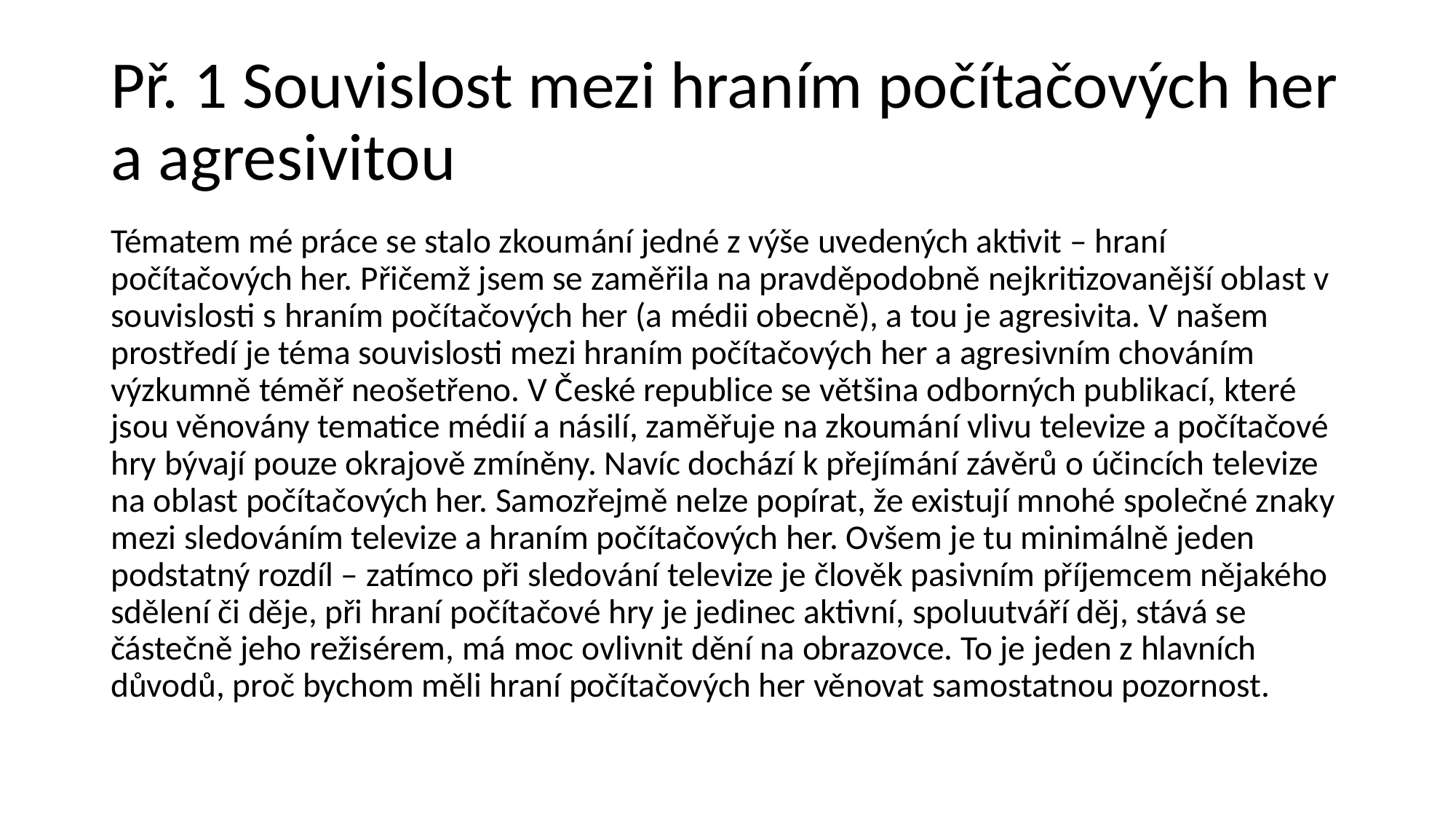

# Př. 1 Souvislost mezi hraním počítačových her a agresivitou
Tématem mé práce se stalo zkoumání jedné z výše uvedených aktivit – hraní počítačových her. Přičemž jsem se zaměřila na pravděpodobně nejkritizovanější oblast v souvislosti s hraním počítačových her (a médii obecně), a tou je agresivita. V našem prostředí je téma souvislosti mezi hraním počítačových her a agresivním chováním výzkumně téměř neošetřeno. V České republice se většina odborných publikací, které jsou věnovány tematice médií a násilí, zaměřuje na zkoumání vlivu televize a počítačové hry bývají pouze okrajově zmíněny. Navíc dochází k přejímání závěrů o účincích televize na oblast počítačových her. Samozřejmě nelze popírat, že existují mnohé společné znaky mezi sledováním televize a hraním počítačových her. Ovšem je tu minimálně jeden podstatný rozdíl – zatímco při sledování televize je člověk pasivním příjemcem nějakého sdělení či děje, při hraní počítačové hry je jedinec aktivní, spoluutváří děj, stává se částečně jeho režisérem, má moc ovlivnit dění na obrazovce. To je jeden z hlavních důvodů, proč bychom měli hraní počítačových her věnovat samostatnou pozornost.